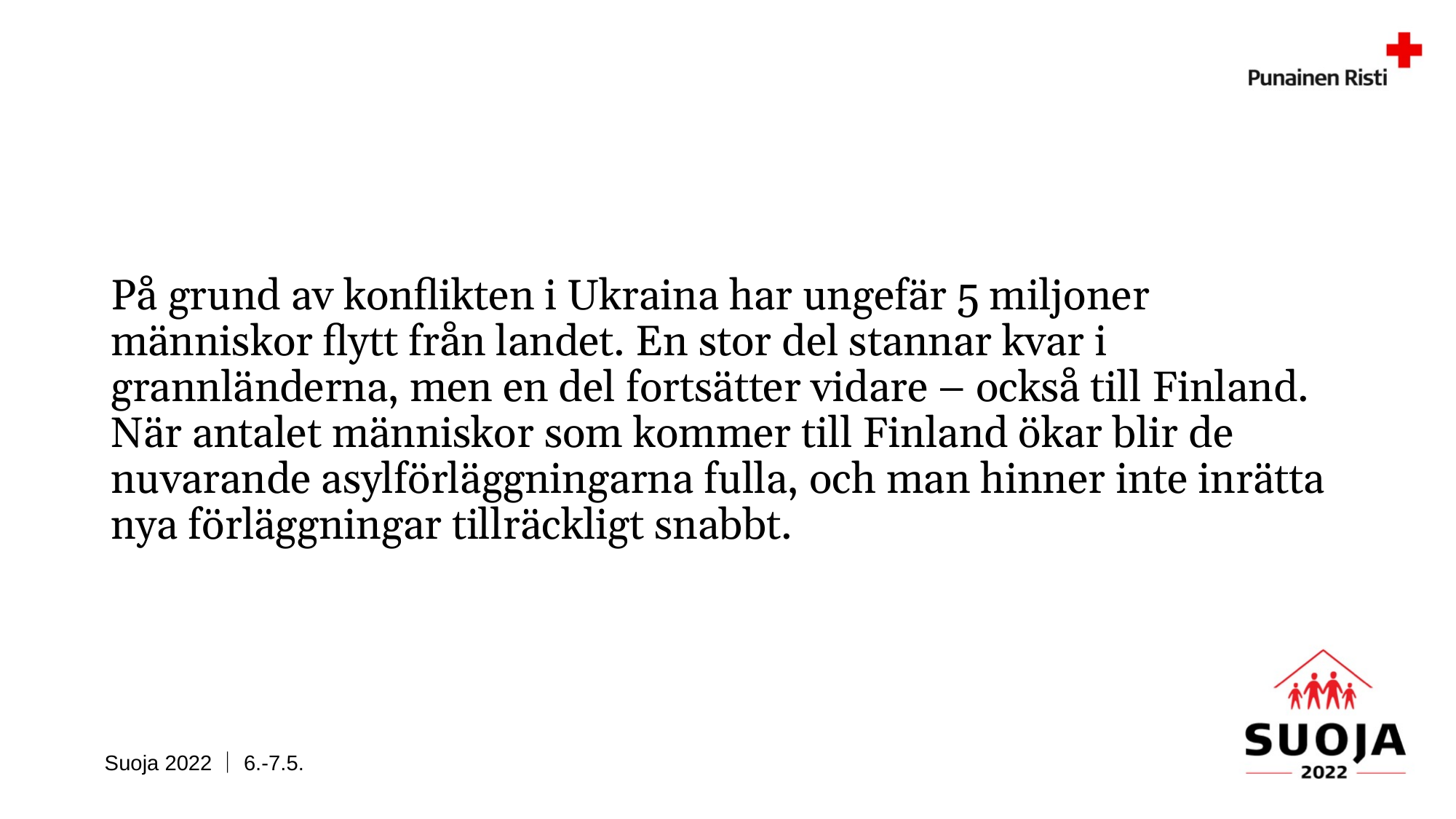

# På grund av konflikten i Ukraina har ungefär 5 miljoner människor flytt från landet. En stor del stannar kvar i grannländerna, men en del fortsätter vidare – också till Finland. När antalet människor som kommer till Finland ökar blir de nuvarande asylförläggningarna fulla, och man hinner inte inrätta nya förläggningar tillräckligt snabbt.